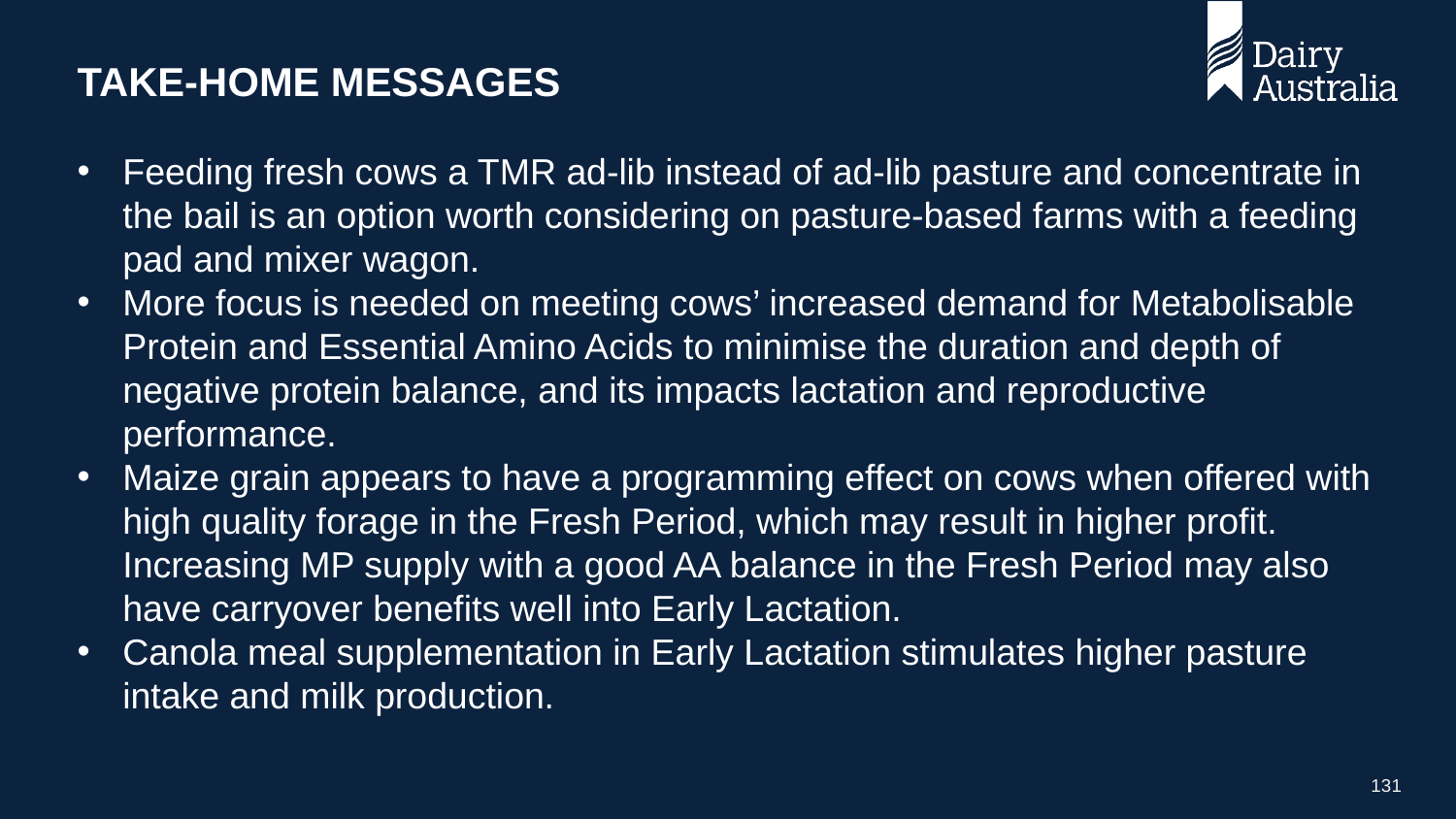

TAKE-HOME MESSAGES

Feeding fresh cows a TMR ad-lib instead of ad-lib pasture and concentrate in the bail is an option worth considering on pasture-based farms with a feeding pad and mixer wagon.
More focus is needed on meeting cows’ increased demand for Metabolisable Protein and Essential Amino Acids to minimise the duration and depth of negative protein balance, and its impacts lactation and reproductive performance.
Maize grain appears to have a programming effect on cows when offered with high quality forage in the Fresh Period, which may result in higher profit. Increasing MP supply with a good AA balance in the Fresh Period may also have carryover benefits well into Early Lactation.
Canola meal supplementation in Early Lactation stimulates higher pasture intake and milk production.

131